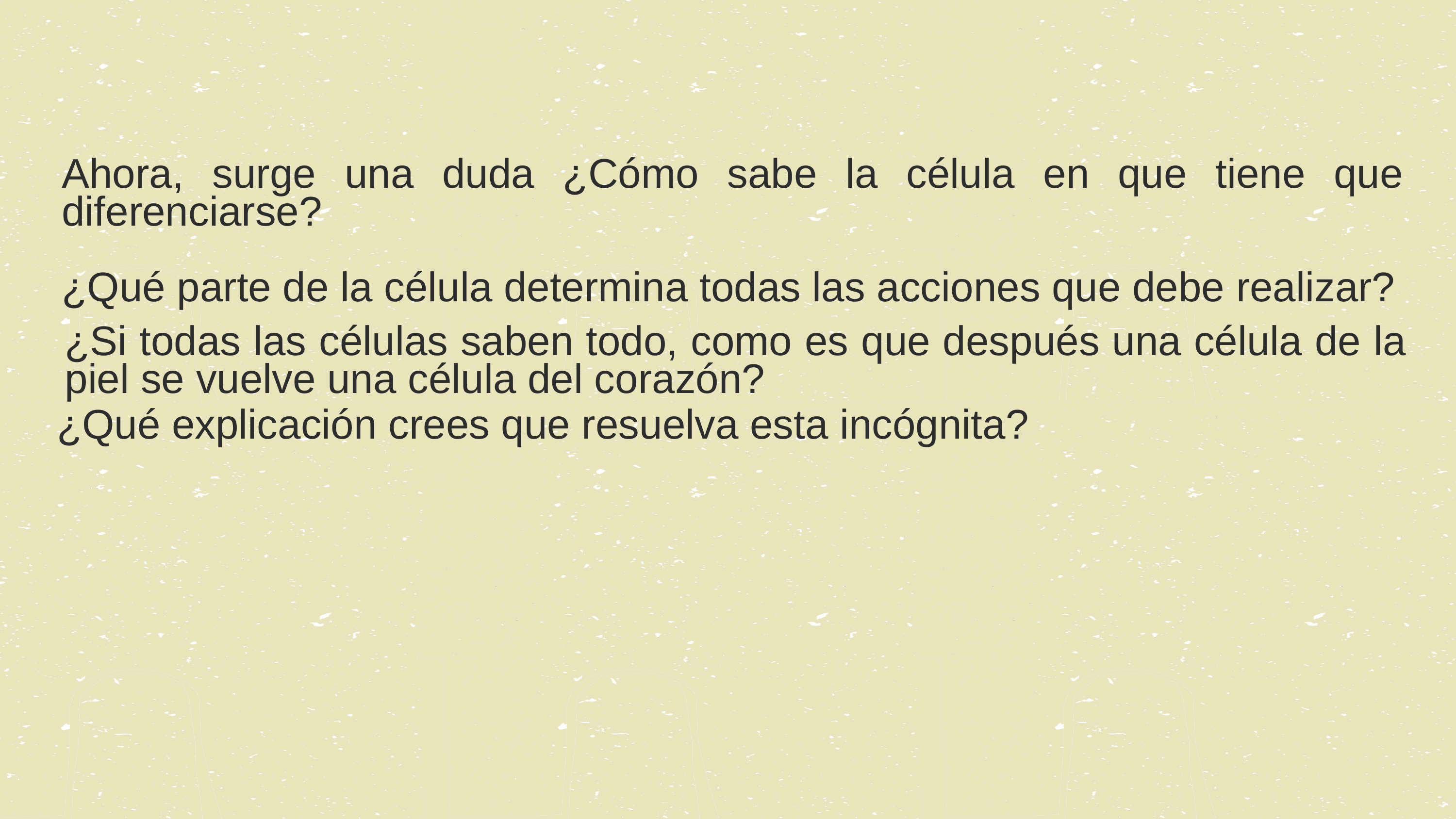

Ahora, surge una duda ¿Cómo sabe la célula en que tiene que diferenciarse?

¿Qué parte de la célula determina todas las acciones que debe realizar?
¿Si todas las células saben todo, como es que después una célula de la piel se vuelve una célula del corazón?
¿Qué explicación crees que resuelva esta incógnita?